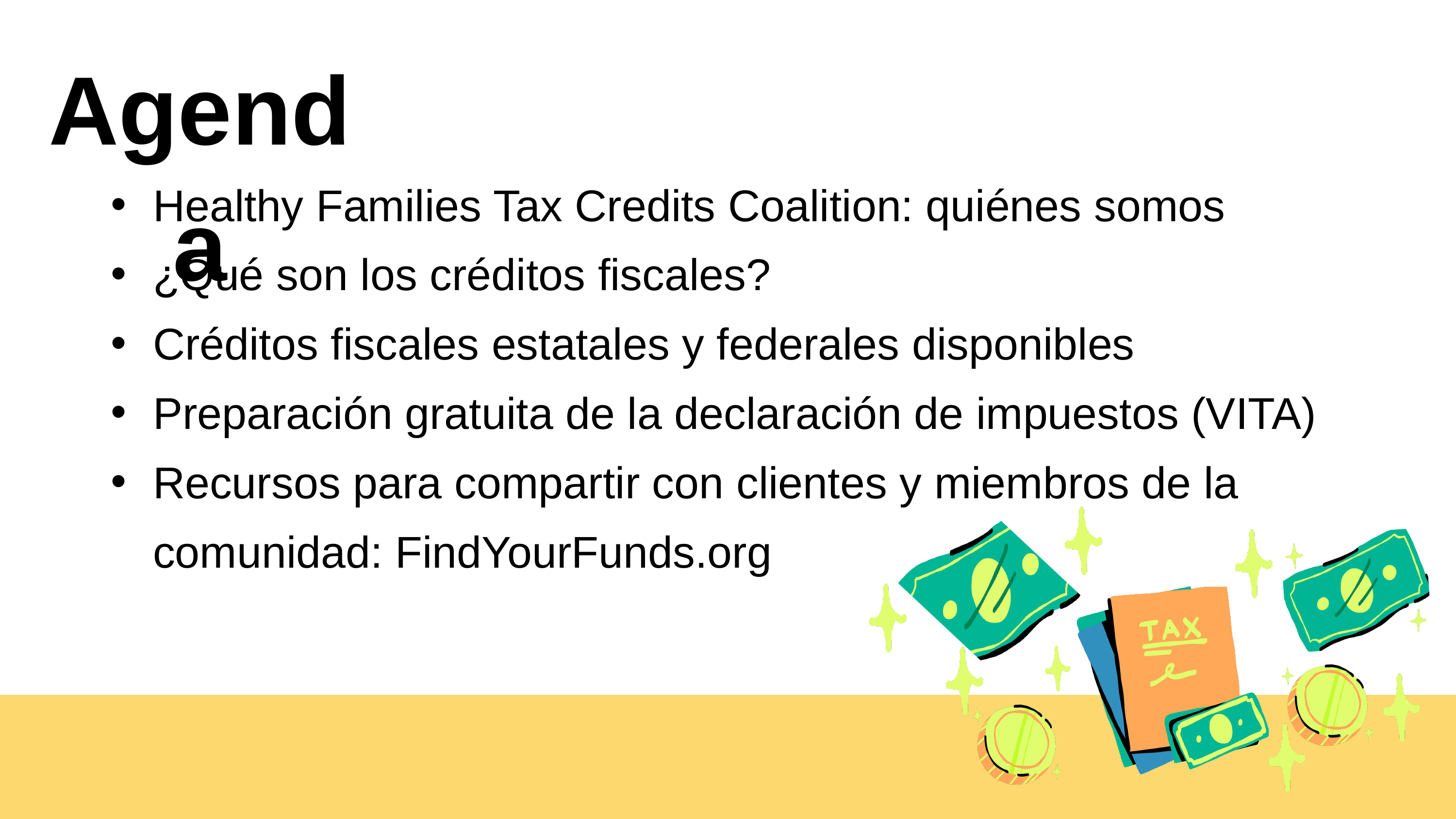

Agenda
Healthy Families Tax Credits Coalition: quiénes somos
¿Qué son los créditos fiscales?
Créditos fiscales estatales y federales disponibles
Preparación gratuita de la declaración de impuestos (VITA)
Recursos para compartir con clientes y miembros de la comunidad: FindYourFunds.org